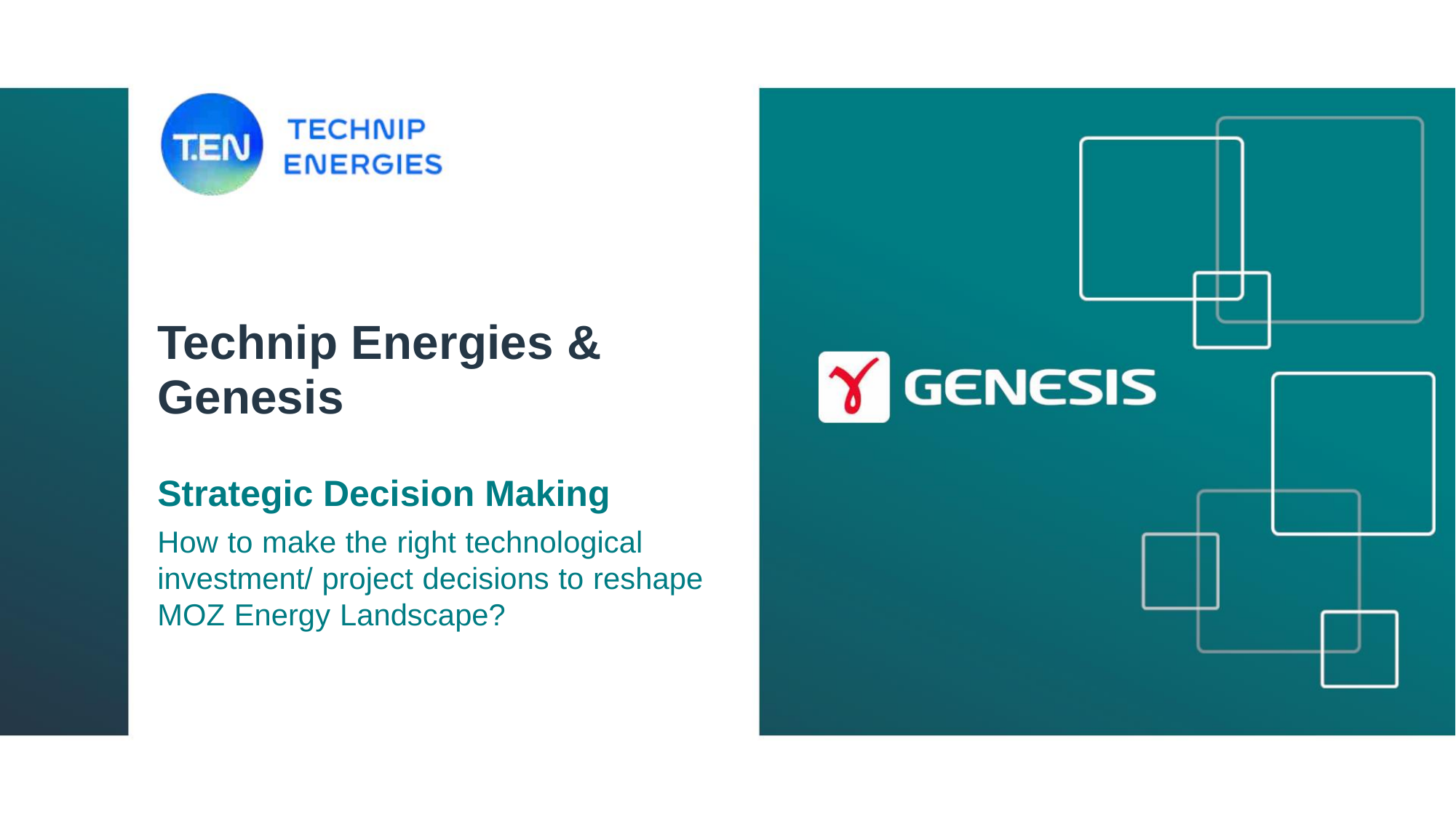

Technip Energies &
Genesis
Strategic Decision Making
How to make the right technological
investment/ project decisions to reshape
MOZ Energy Landscape?